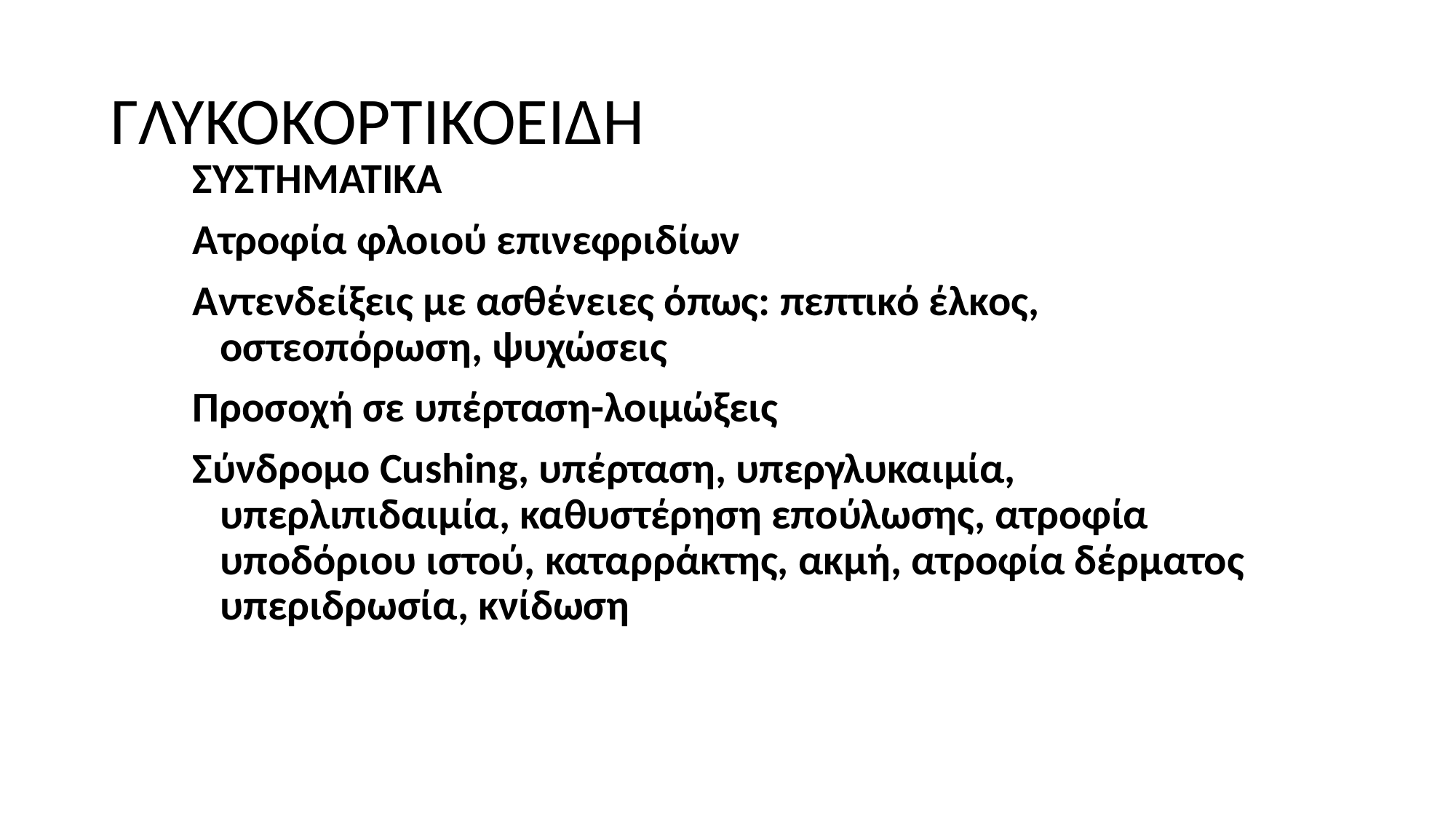

# ΓΛΥΚΟΚΟΡΤΙΚΟΕΙΔΗ
ΣΥΣΤΗΜΑΤΙΚΑ
Ατροφία φλοιού επινεφριδίων
Αντενδείξεις με ασθένειες όπως: πεπτικό έλκος, οστεοπόρωση, ψυχώσεις
Προσοχή σε υπέρταση-λοιμώξεις
Σύνδρομο Cushing, υπέρταση, υπεργλυκαιμία, υπερλιπιδαιμία, καθυστέρηση επούλωσης, ατροφία υποδόριου ιστού, καταρράκτης, ακμή, ατροφία δέρματος υπεριδρωσία, κνίδωση